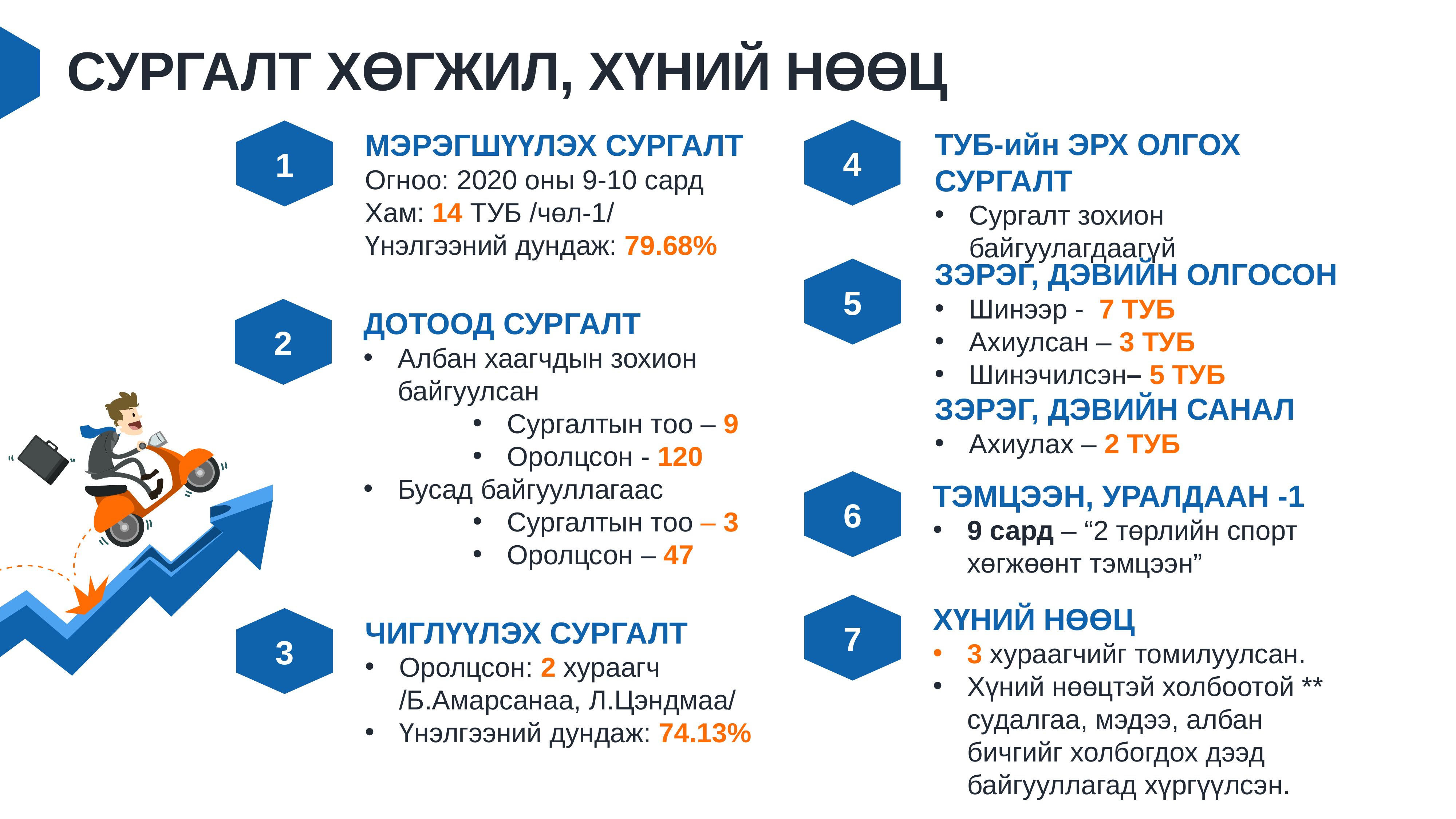

# СУРГАЛТ ХӨГЖИЛ, ХҮНИЙ НӨӨЦ
4
ТУБ-ийн ЭРХ ОЛГОХ СУРГАЛТ
Сургалт зохион байгуулагдаагүй
1
МЭРЭГШҮҮЛЭХ СУРГАЛТ
Огноо: 2020 оны 9-10 сард
Хам: 14 ТУБ /чөл-1/
Үнэлгээний дундаж: 79.68%
ЗЭРЭГ, ДЭВИЙН ОЛГОСОН
Шинээр -  7 ТУБ
Ахиулсан – 3 ТУБ
Шинэчилсэн– 5 ТУБ
ЗЭРЭГ, ДЭВИЙН САНАЛ
Ахиулах – 2 ТУБ
5
2
ДОТООД СУРГАЛТ
Албан хаагчдын зохион байгуулсан
Сургалтын тоо – 9
Оролцсон - 120
Бусад байгууллагаас
Сургалтын тоо – 3
Оролцсон – 47

6
ТЭМЦЭЭН, УРАЛДААН -1
9 сард – “2 төрлийн спорт хөгжөөнт тэмцээн”

7
ХҮНИЙ НӨӨЦ
3 хураагчийг томилуулсан.
Хүний нөөцтэй холбоотой ** судалгаа, мэдээ, албан бичгийг холбогдох дээд байгууллагад хүргүүлсэн.
3
ЧИГЛҮҮЛЭХ СУРГАЛТ
Оролцсон: 2 хураагч /Б.Амарсанаа, Л.Цэндмаа/
Үнэлгээний дундаж: 74.13%